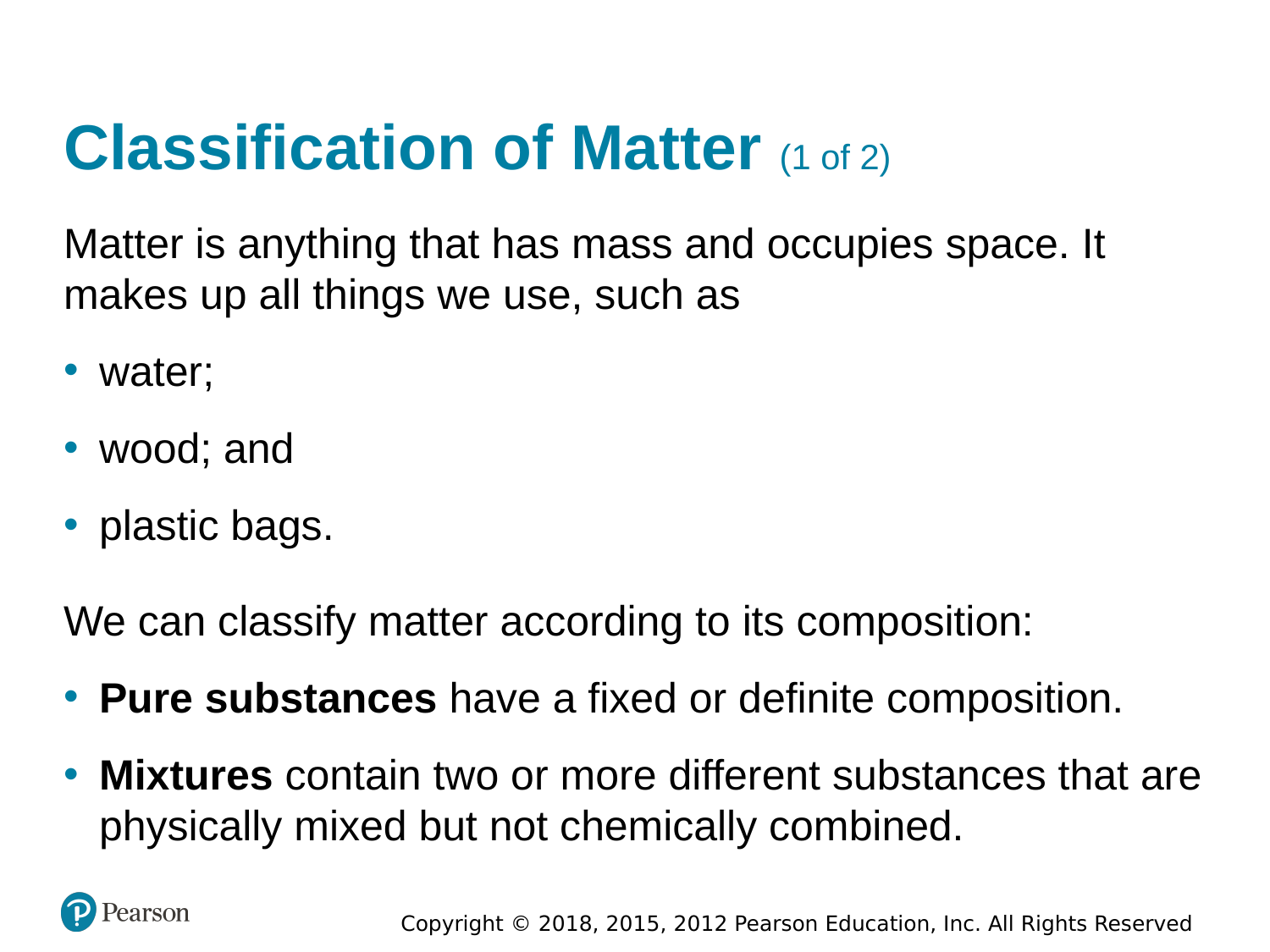

# Classification of Matter (1 of 2)
Matter is anything that has mass and occupies space. It makes up all things we use, such as
water;
wood; and
plastic bags.
We can classify matter according to its composition:
Pure substances have a fixed or definite composition.
Mixtures contain two or more different substances that are physically mixed but not chemically combined.